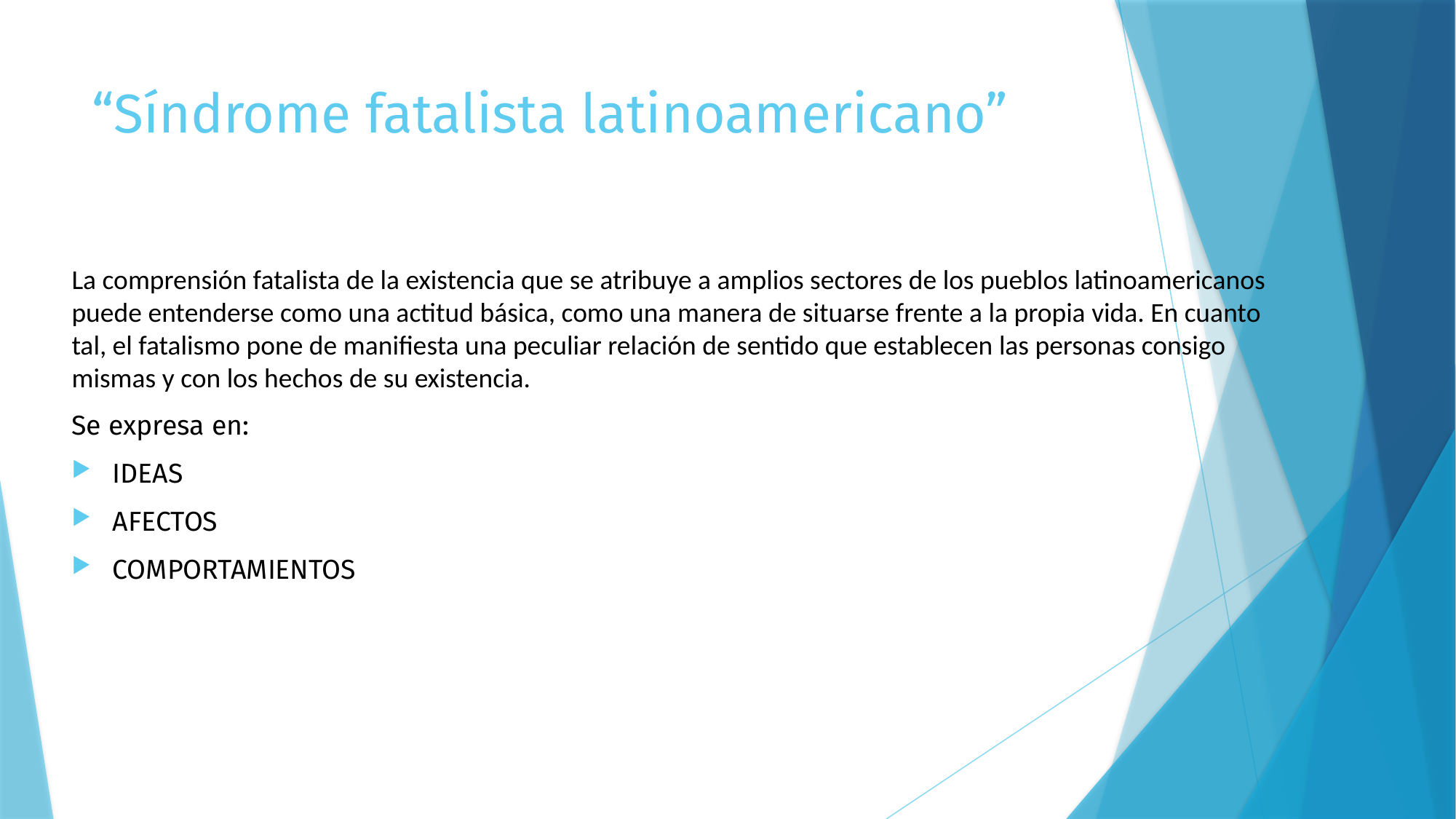

# “Síndrome fatalista latinoamericano”
La comprensión fatalista de la existencia que se atribuye a amplios sectores de los pueblos latinoamericanos puede entenderse como una actitud básica, como una manera de situarse frente a la propia vida. En cuanto tal, el fatalismo pone de manifiesta una peculiar relación de sentido que establecen las personas consigo mismas y con los hechos de su existencia.
Se expresa en:
IDEAS
AFECTOS
COMPORTAMIENTOS